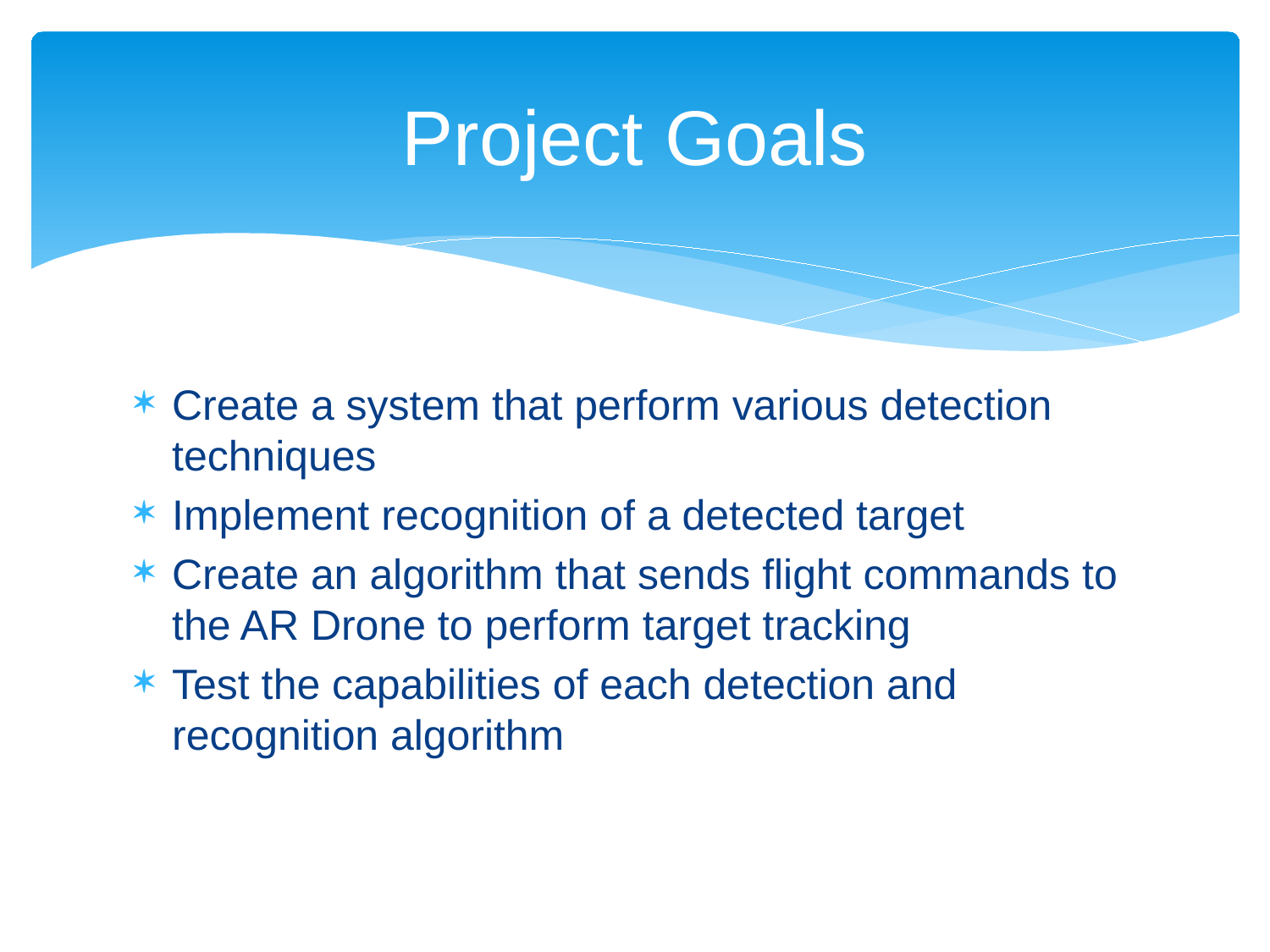

# Project Goals
Create a system that perform various detection techniques
Implement recognition of a detected target
Create an algorithm that sends flight commands to the AR Drone to perform target tracking
Test the capabilities of each detection and recognition algorithm